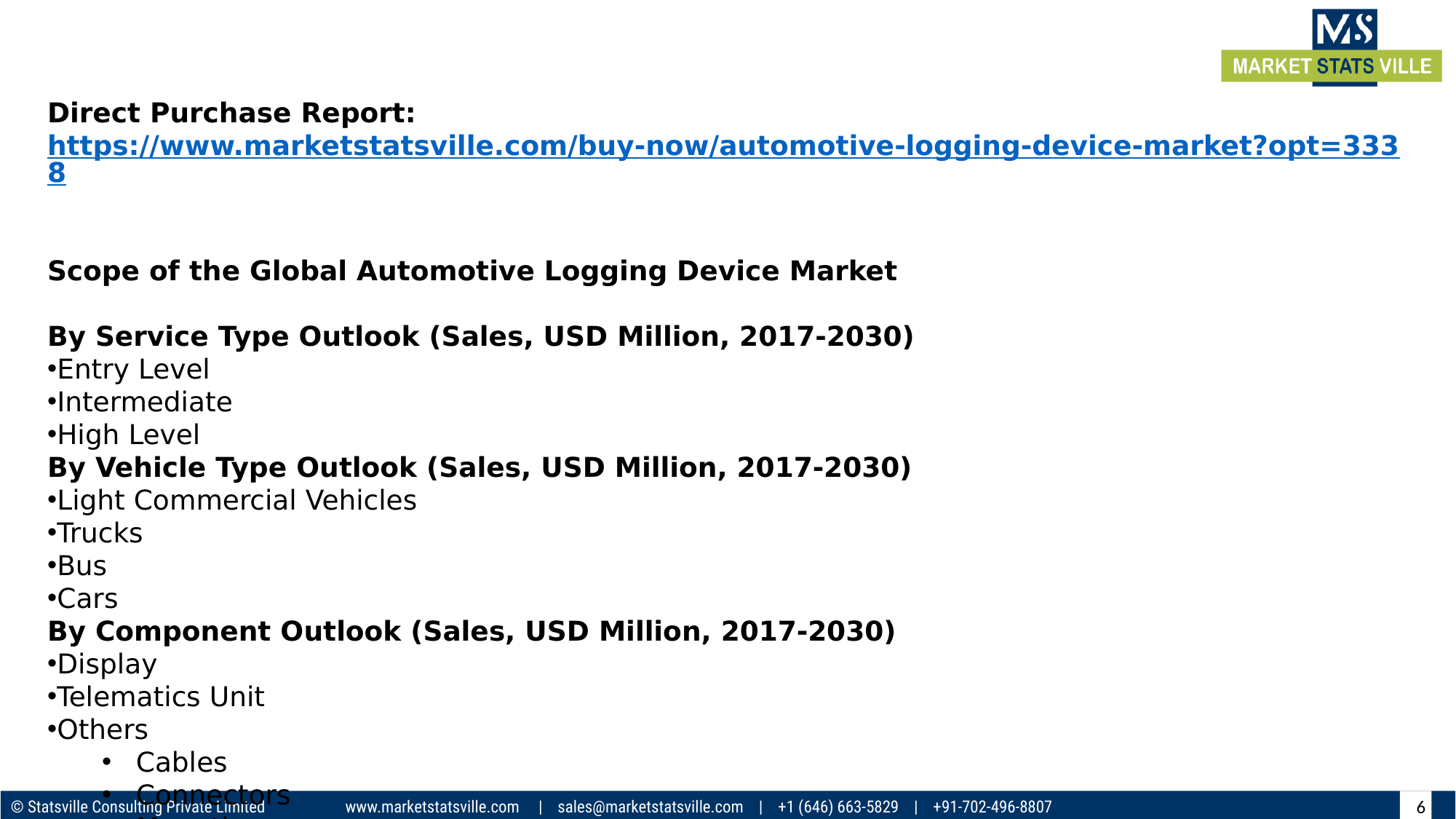

Direct Purchase Report: https://www.marketstatsville.com/buy-now/automotive-logging-device-market?opt=3338

Scope of the Global Automotive Logging Device Market

By Service Type Outlook (Sales, USD Million, 2017-2030)
Entry Level
Intermediate
High Level
By Vehicle Type Outlook (Sales, USD Million, 2017-2030)
Light Commercial Vehicles
Trucks
Bus
Cars
By Component Outlook (Sales, USD Million, 2017-2030)
Display
Telematics Unit
Others
Cables
Connectors
Mounting

6